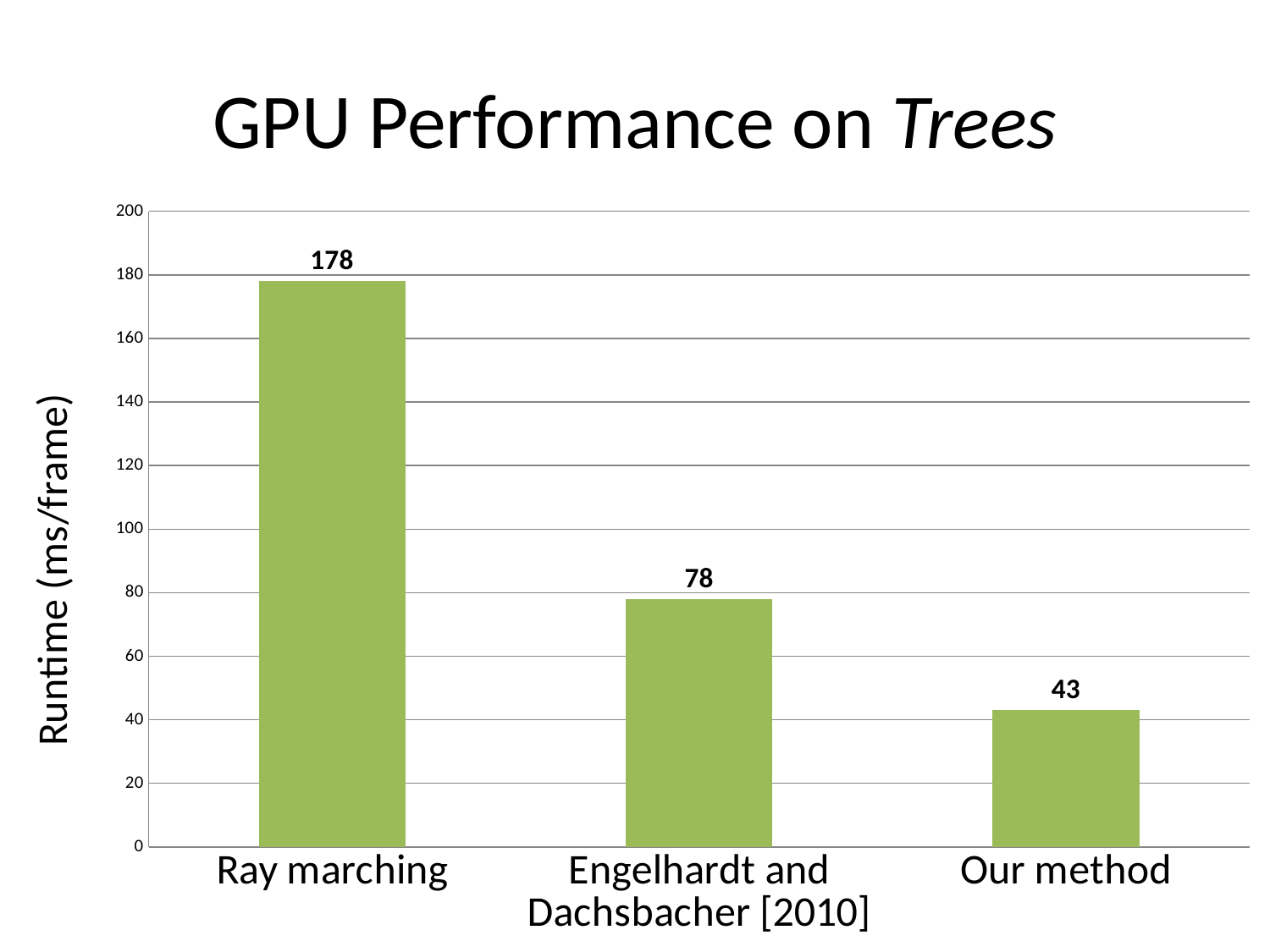

# GPU Performance on Trees

### Chart

| Category |  |
|---|---|
| Ray marching | 178.0 |
| Engelhardt and Dachsbacher [2010] | 78.0 |
| Our method | 43.0 |